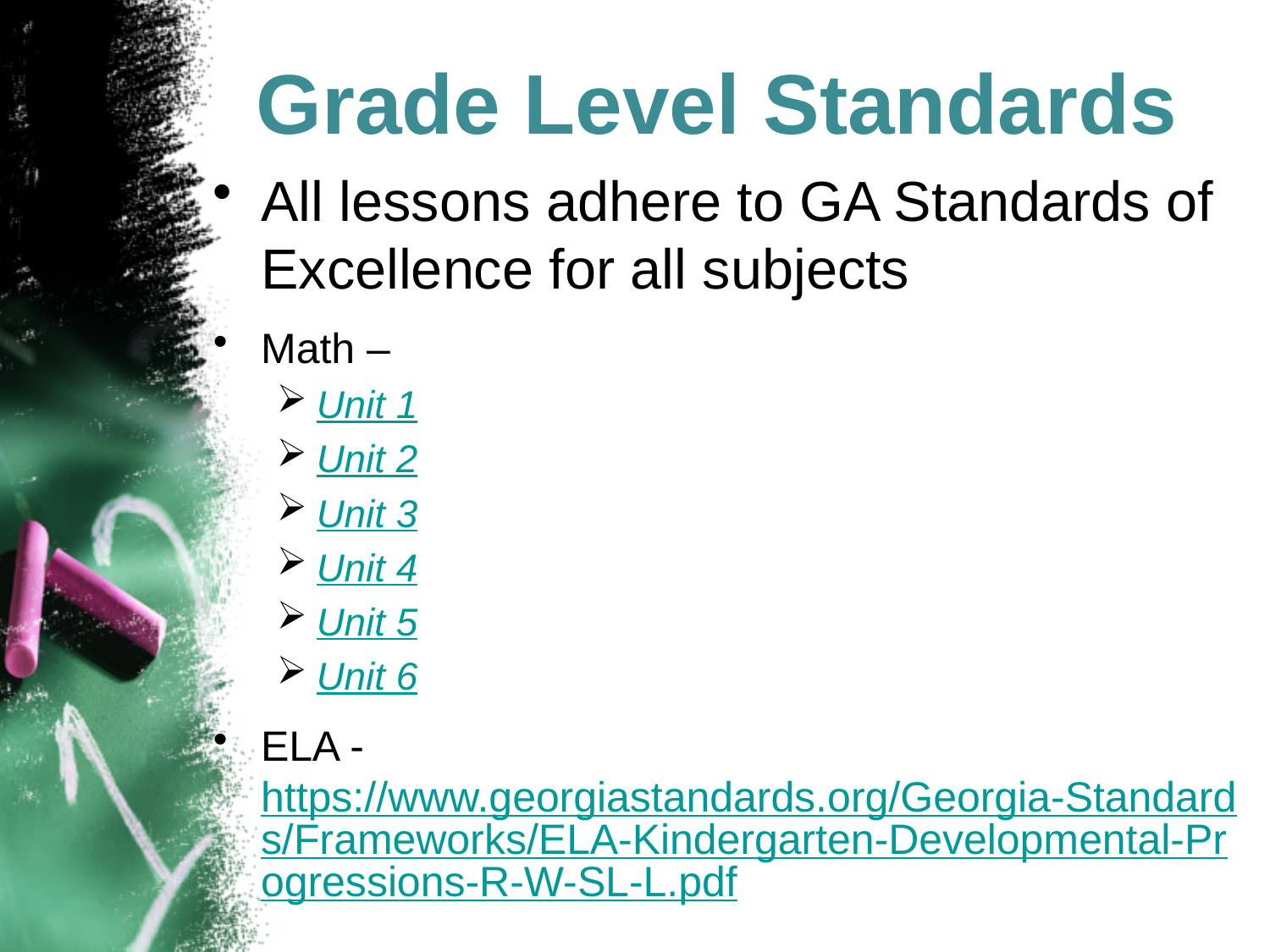

# Grade Level Standards
All lessons adhere to GA Standards of Excellence for all subjects
Math –
Unit 1
Unit 2
Unit 3
Unit 4
Unit 5
Unit 6
ELA - https://www.georgiastandards.org/Georgia-Standards/Frameworks/ELA-Kindergarten-Developmental-Progressions-R-W-SL-L.pdf